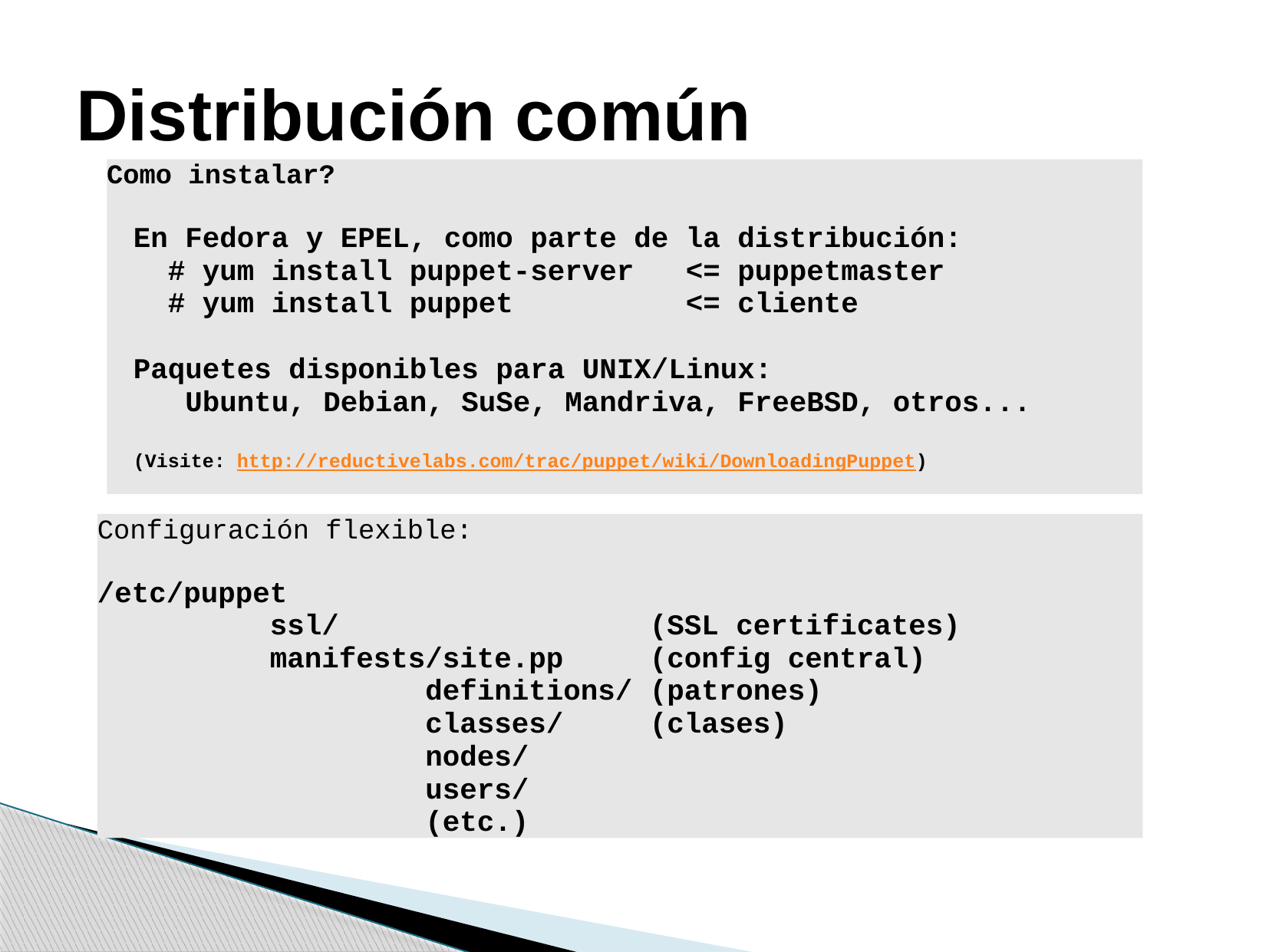

# Distribución común
Como instalar?

En Fedora y EPEL, como parte de la distribución:
  # yum install puppet-server   <= puppetmaster
  # yum install puppet          <= cliente

Paquetes disponibles para UNIX/Linux:
   Ubuntu, Debian, SuSe, Mandriva, FreeBSD, otros...

(Visite: http://reductivelabs.com/trac/puppet/wiki/DownloadingPuppet)

Configuración flexible:

/etc/puppet
          ssl/                  (SSL certificates)
          manifests/site.pp     (config central)
                   definitions/ (patrones)
                   classes/     (clases)
                   nodes/
                   users/
                   (etc.)